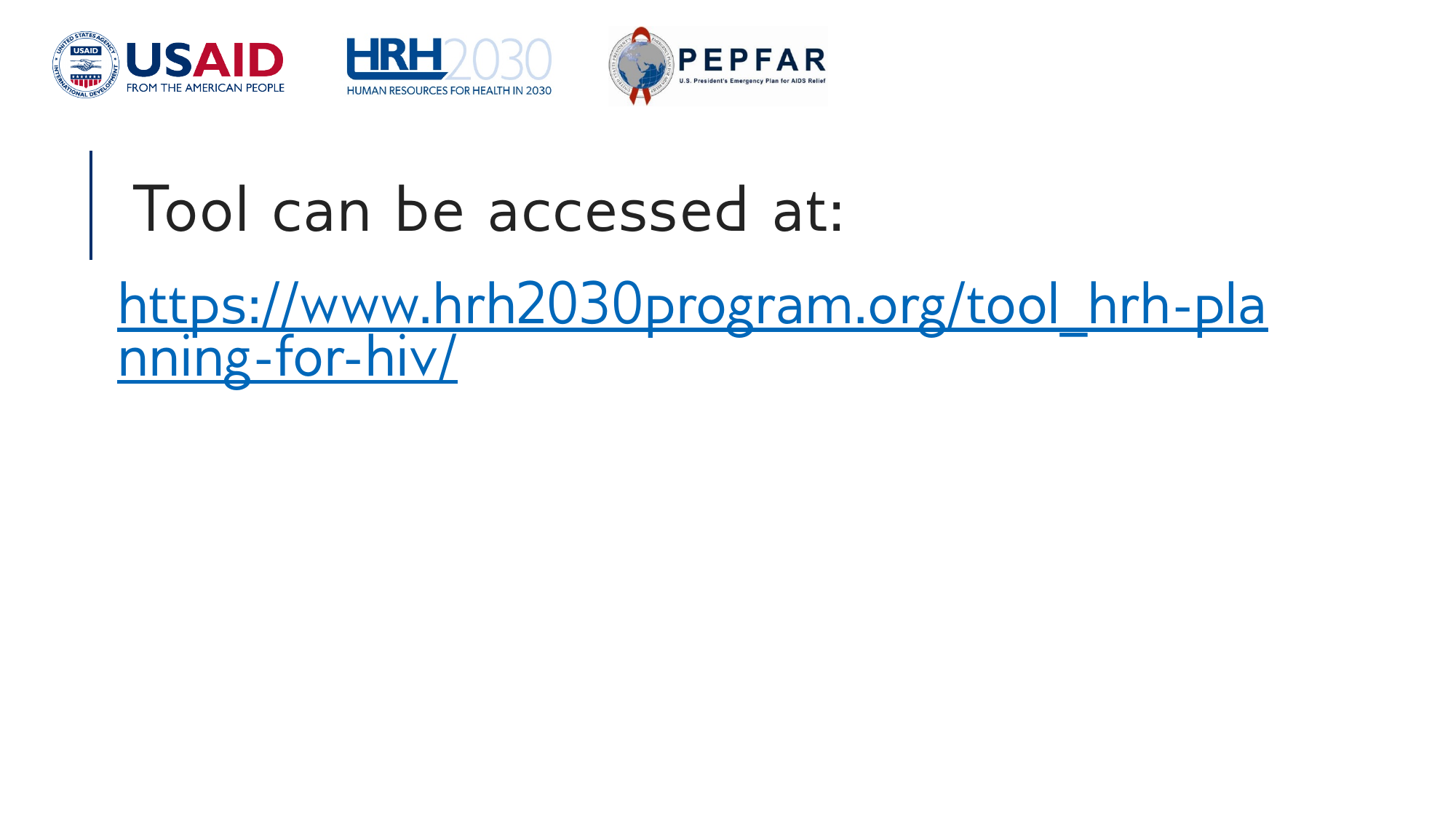

# Tool can be accessed at:
https://www.hrh2030program.org/tool_hrh-planning-for-hiv/